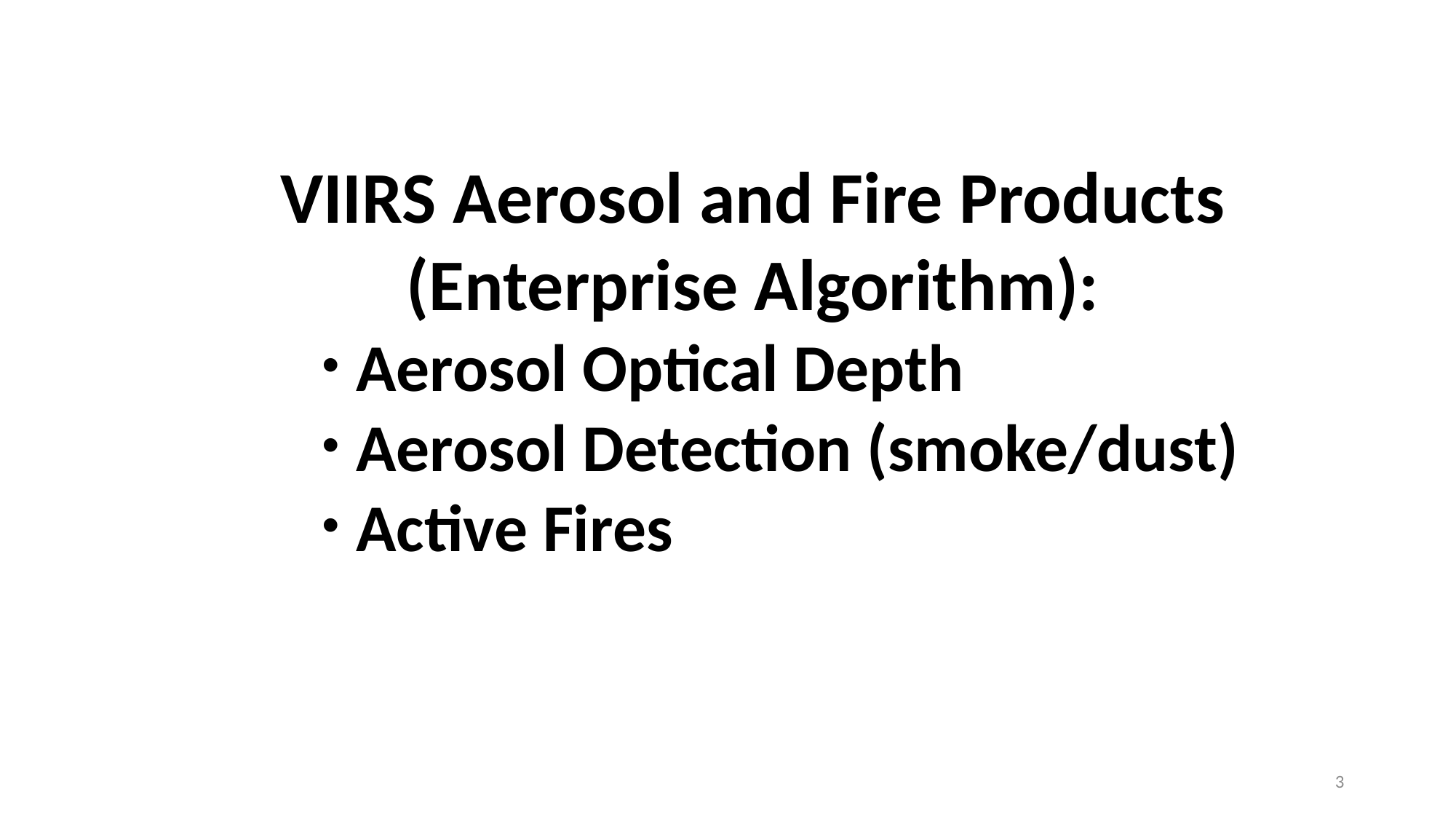

VIIRS Aerosol and Fire Products
(Enterprise Algorithm):
Aerosol Optical Depth
Aerosol Detection (smoke/dust)
Active Fires
3